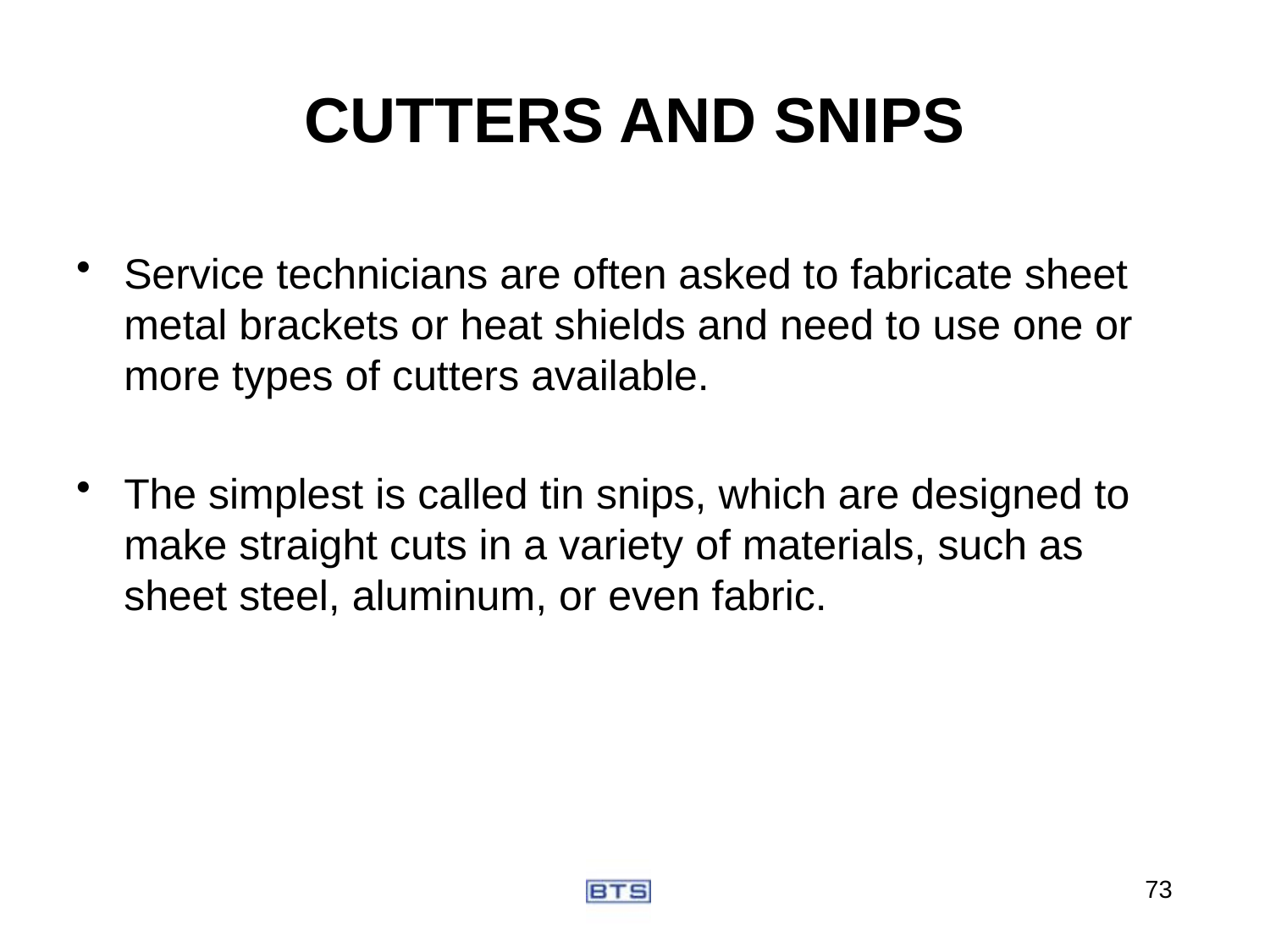

# CUTTERS AND SNIPS
Service technicians are often asked to fabricate sheet metal brackets or heat shields and need to use one or more types of cutters available.

The simplest is called tin snips, which are designed to make straight cuts in a variety of materials, such as sheet steel, aluminum, or even fabric.
73